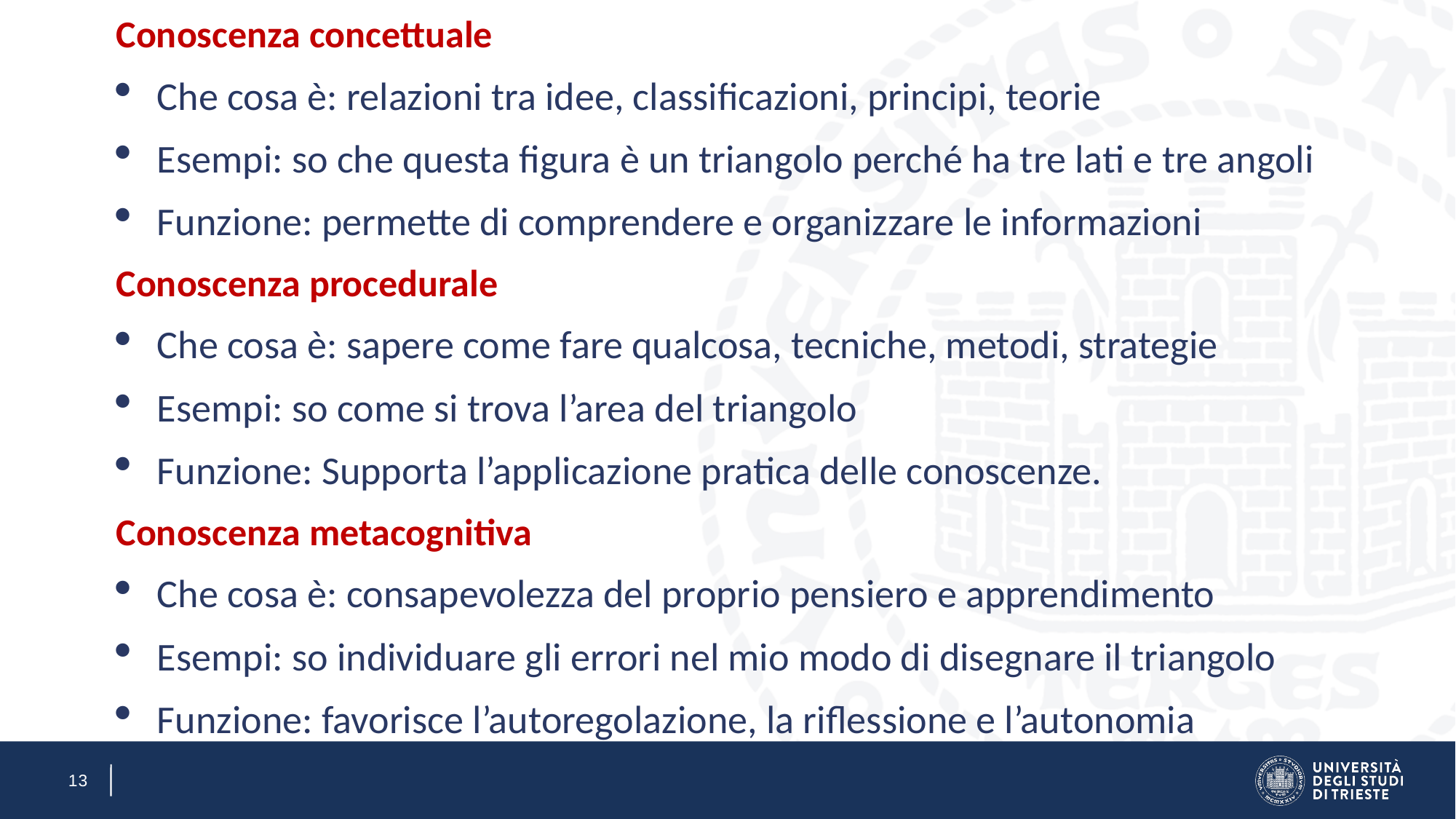

Conoscenza concettuale
Che cosa è: relazioni tra idee, classificazioni, principi, teorie
Esempi: so che questa figura è un triangolo perché ha tre lati e tre angoli
Funzione: permette di comprendere e organizzare le informazioni
Conoscenza procedurale
Che cosa è: sapere come fare qualcosa, tecniche, metodi, strategie
Esempi: so come si trova l’area del triangolo
Funzione: Supporta l’applicazione pratica delle conoscenze.
Conoscenza metacognitiva
Che cosa è: consapevolezza del proprio pensiero e apprendimento
Esempi: so individuare gli errori nel mio modo di disegnare il triangolo
Funzione: favorisce l’autoregolazione, la riflessione e l’autonomia
13